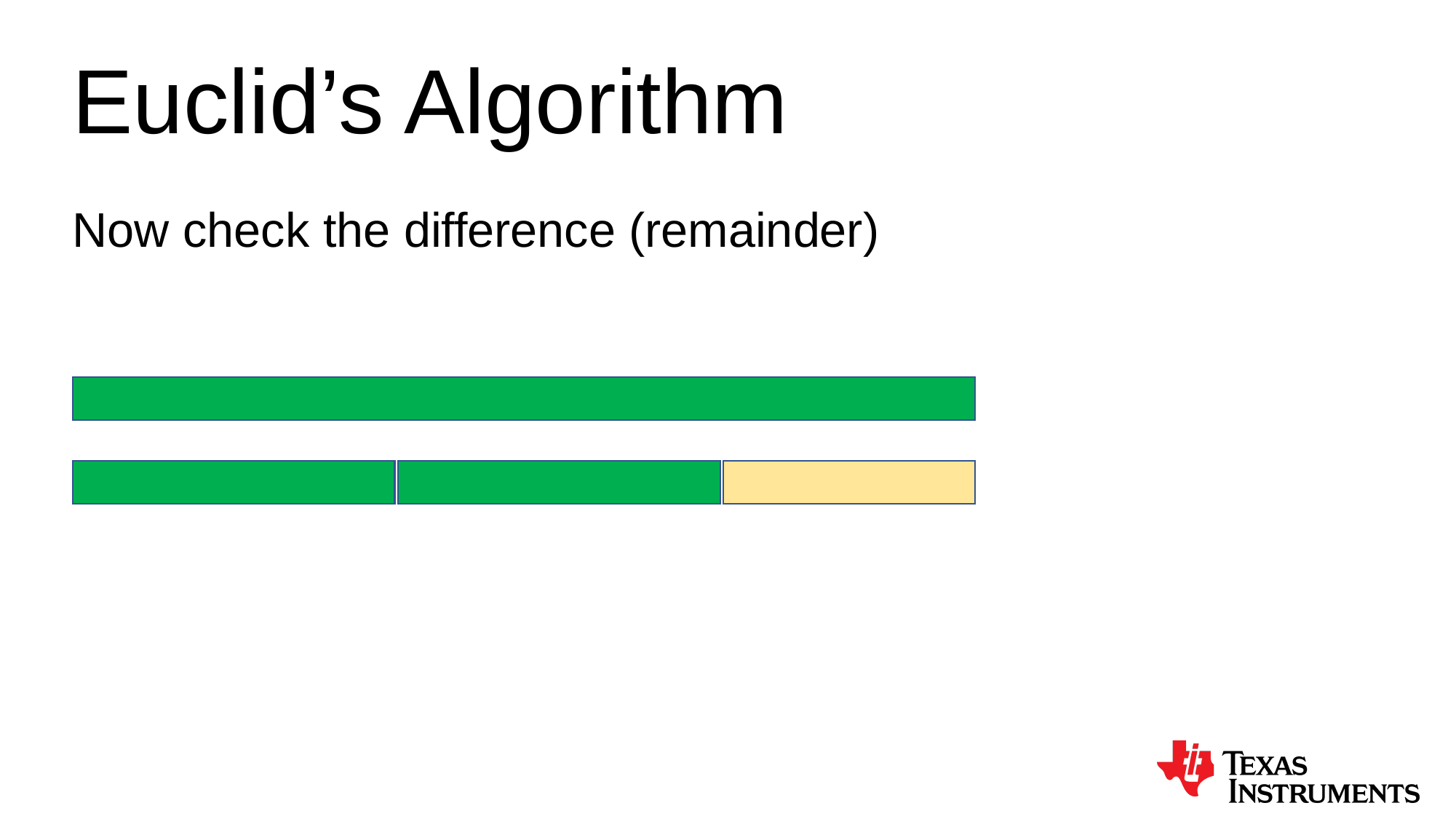

Euclid’s Algorithm
Now check the difference (remainder)